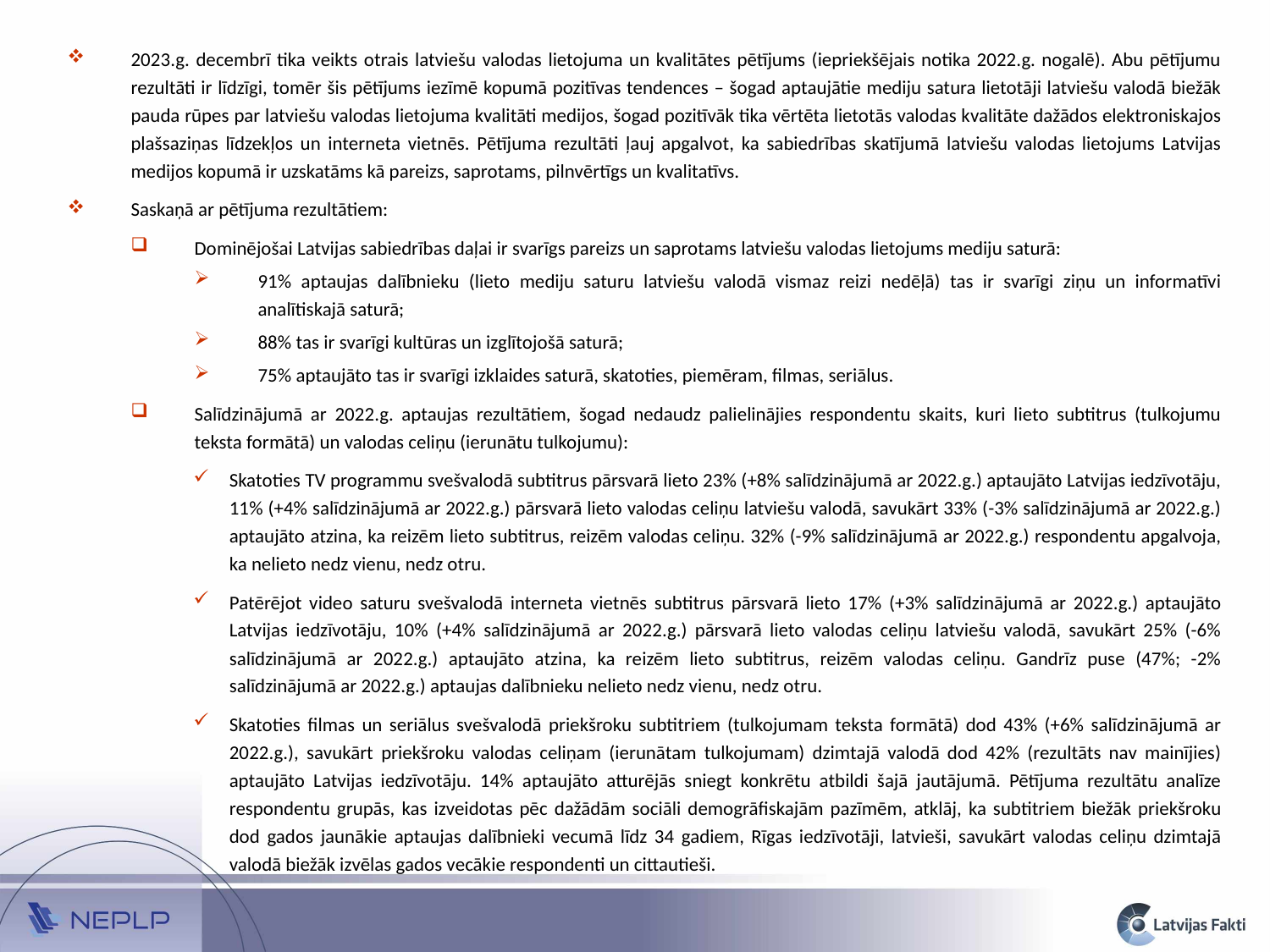

2023.g. decembrī tika veikts otrais latviešu valodas lietojuma un kvalitātes pētījums (iepriekšējais notika 2022.g. nogalē). Abu pētījumu rezultāti ir līdzīgi, tomēr šis pētījums iezīmē kopumā pozitīvas tendences – šogad aptaujātie mediju satura lietotāji latviešu valodā biežāk pauda rūpes par latviešu valodas lietojuma kvalitāti medijos, šogad pozitīvāk tika vērtēta lietotās valodas kvalitāte dažādos elektroniskajos plašsaziņas līdzekļos un interneta vietnēs. Pētījuma rezultāti ļauj apgalvot, ka sabiedrības skatījumā latviešu valodas lietojums Latvijas medijos kopumā ir uzskatāms kā pareizs, saprotams, pilnvērtīgs un kvalitatīvs.
Saskaņā ar pētījuma rezultātiem:
Dominējošai Latvijas sabiedrības daļai ir svarīgs pareizs un saprotams latviešu valodas lietojums mediju saturā:
91% aptaujas dalībnieku (lieto mediju saturu latviešu valodā vismaz reizi nedēļā) tas ir svarīgi ziņu un informatīvi analītiskajā saturā;
88% tas ir svarīgi kultūras un izglītojošā saturā;
75% aptaujāto tas ir svarīgi izklaides saturā, skatoties, piemēram, filmas, seriālus.
Salīdzinājumā ar 2022.g. aptaujas rezultātiem, šogad nedaudz palielinājies respondentu skaits, kuri lieto subtitrus (tulkojumu teksta formātā) un valodas celiņu (ierunātu tulkojumu):
Skatoties TV programmu svešvalodā subtitrus pārsvarā lieto 23% (+8% salīdzinājumā ar 2022.g.) aptaujāto Latvijas iedzīvotāju, 11% (+4% salīdzinājumā ar 2022.g.) pārsvarā lieto valodas celiņu latviešu valodā, savukārt 33% (-3% salīdzinājumā ar 2022.g.) aptaujāto atzina, ka reizēm lieto subtitrus, reizēm valodas celiņu. 32% (-9% salīdzinājumā ar 2022.g.) respondentu apgalvoja, ka nelieto nedz vienu, nedz otru.
Patērējot video saturu svešvalodā interneta vietnēs subtitrus pārsvarā lieto 17% (+3% salīdzinājumā ar 2022.g.) aptaujāto Latvijas iedzīvotāju, 10% (+4% salīdzinājumā ar 2022.g.) pārsvarā lieto valodas celiņu latviešu valodā, savukārt 25% (-6% salīdzinājumā ar 2022.g.) aptaujāto atzina, ka reizēm lieto subtitrus, reizēm valodas celiņu. Gandrīz puse (47%; -2% salīdzinājumā ar 2022.g.) aptaujas dalībnieku nelieto nedz vienu, nedz otru.
Skatoties filmas un seriālus svešvalodā priekšroku subtitriem (tulkojumam teksta formātā) dod 43% (+6% salīdzinājumā ar 2022.g.), savukārt priekšroku valodas celiņam (ierunātam tulkojumam) dzimtajā valodā dod 42% (rezultāts nav mainījies) aptaujāto Latvijas iedzīvotāju. 14% aptaujāto atturējās sniegt konkrētu atbildi šajā jautājumā. Pētījuma rezultātu analīze respondentu grupās, kas izveidotas pēc dažādām sociāli demogrāfiskajām pazīmēm, atklāj, ka subtitriem biežāk priekšroku dod gados jaunākie aptaujas dalībnieki vecumā līdz 34 gadiem, Rīgas iedzīvotāji, latvieši, savukārt valodas celiņu dzimtajā valodā biežāk izvēlas gados vecākie respondenti un cittautieši.